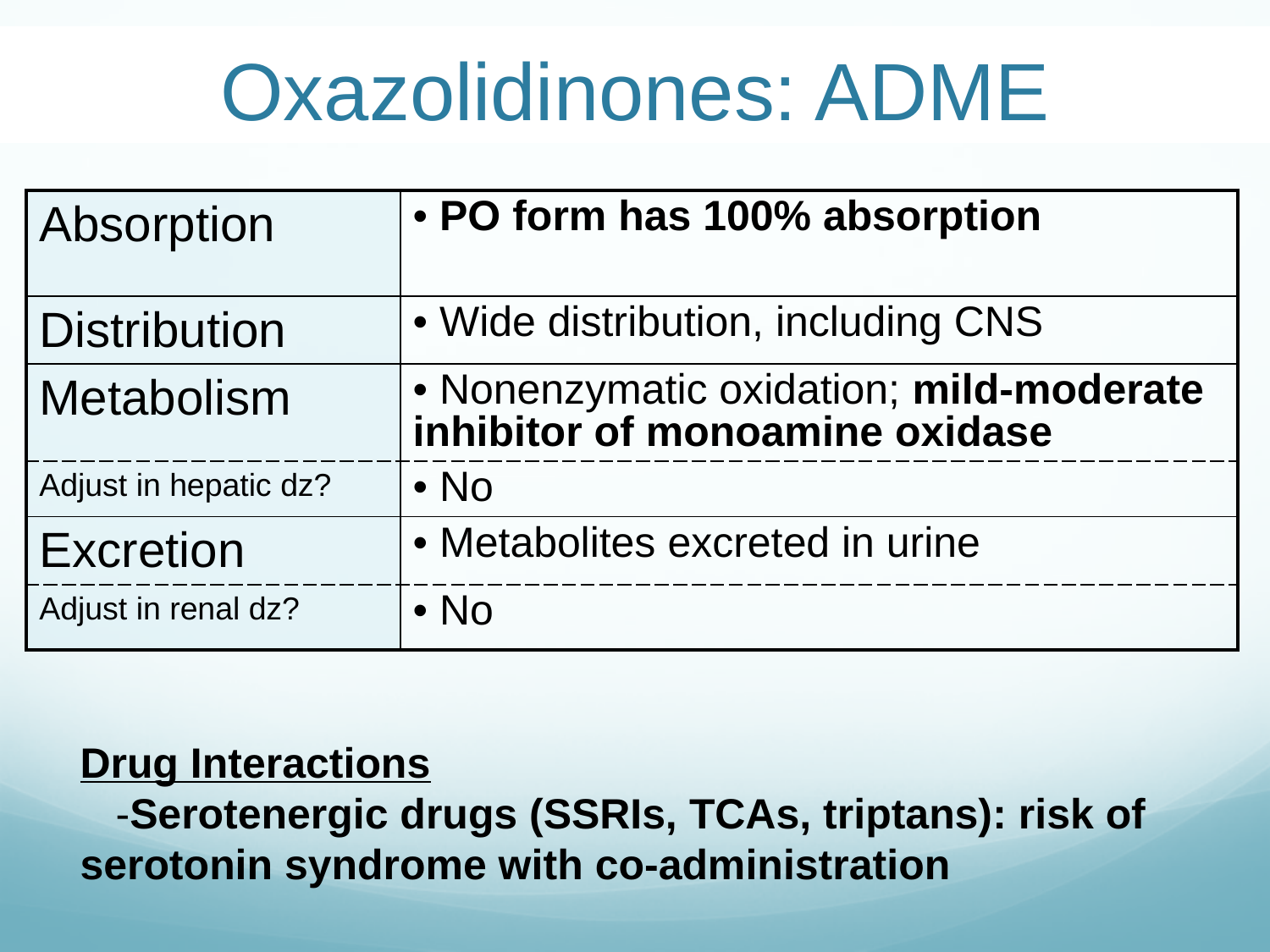

# Oxazolidinones: ADME
| Absorption | • PO form has 100% absorption |
| --- | --- |
| Distribution | • Wide distribution, including CNS |
| Metabolism | • Nonenzymatic oxidation; mild-moderate inhibitor of monoamine oxidase |
| Adjust in hepatic dz? | • No |
| Excretion | • Metabolites excreted in urine |
| Adjust in renal dz? | • No |
Drug Interactions
   -Serotenergic drugs (SSRIs, TCAs, triptans): risk of serotonin syndrome with co-administration